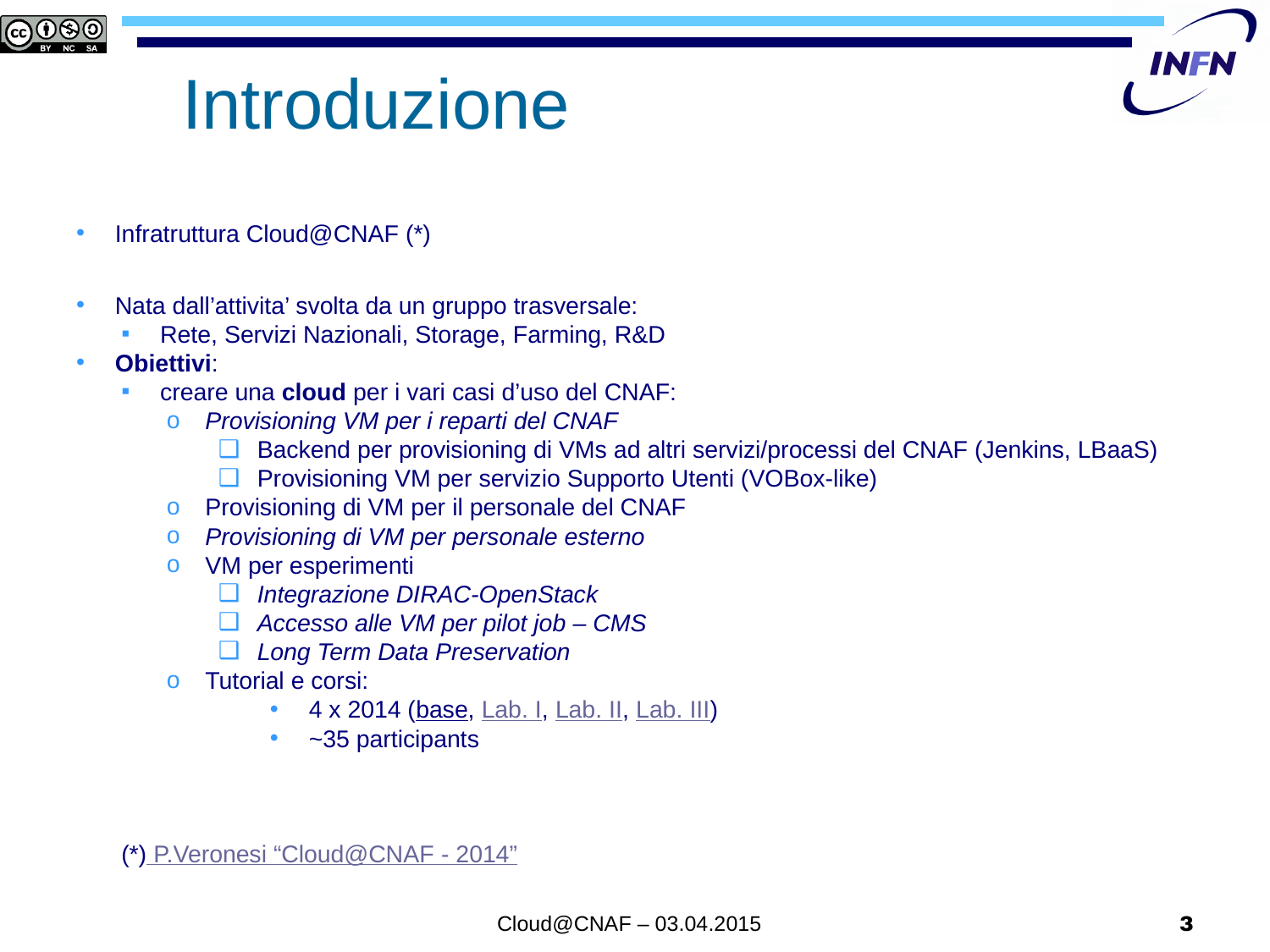

# Introduzione
Infratruttura Cloud@CNAF (*)

Nata dall’attivita’ svolta da un gruppo trasversale:
Rete, Servizi Nazionali, Storage, Farming, R&D
Obiettivi:
creare una cloud per i vari casi d’uso del CNAF:
Provisioning VM per i reparti del CNAF
Backend per provisioning di VMs ad altri servizi/processi del CNAF (Jenkins, LBaaS)
Provisioning VM per servizio Supporto Utenti (VOBox-like)
Provisioning di VM per il personale del CNAF
Provisioning di VM per personale esterno
VM per esperimenti
Integrazione DIRAC-OpenStack
Accesso alle VM per pilot job – CMS
Long Term Data Preservation
Tutorial e corsi:
4 x 2014 (base, Lab. I, Lab. II, Lab. III)
~35 participants

(*) P.Veronesi “Cloud@CNAF - 2014”
Cloud@CNAF – 03.04.2015
3